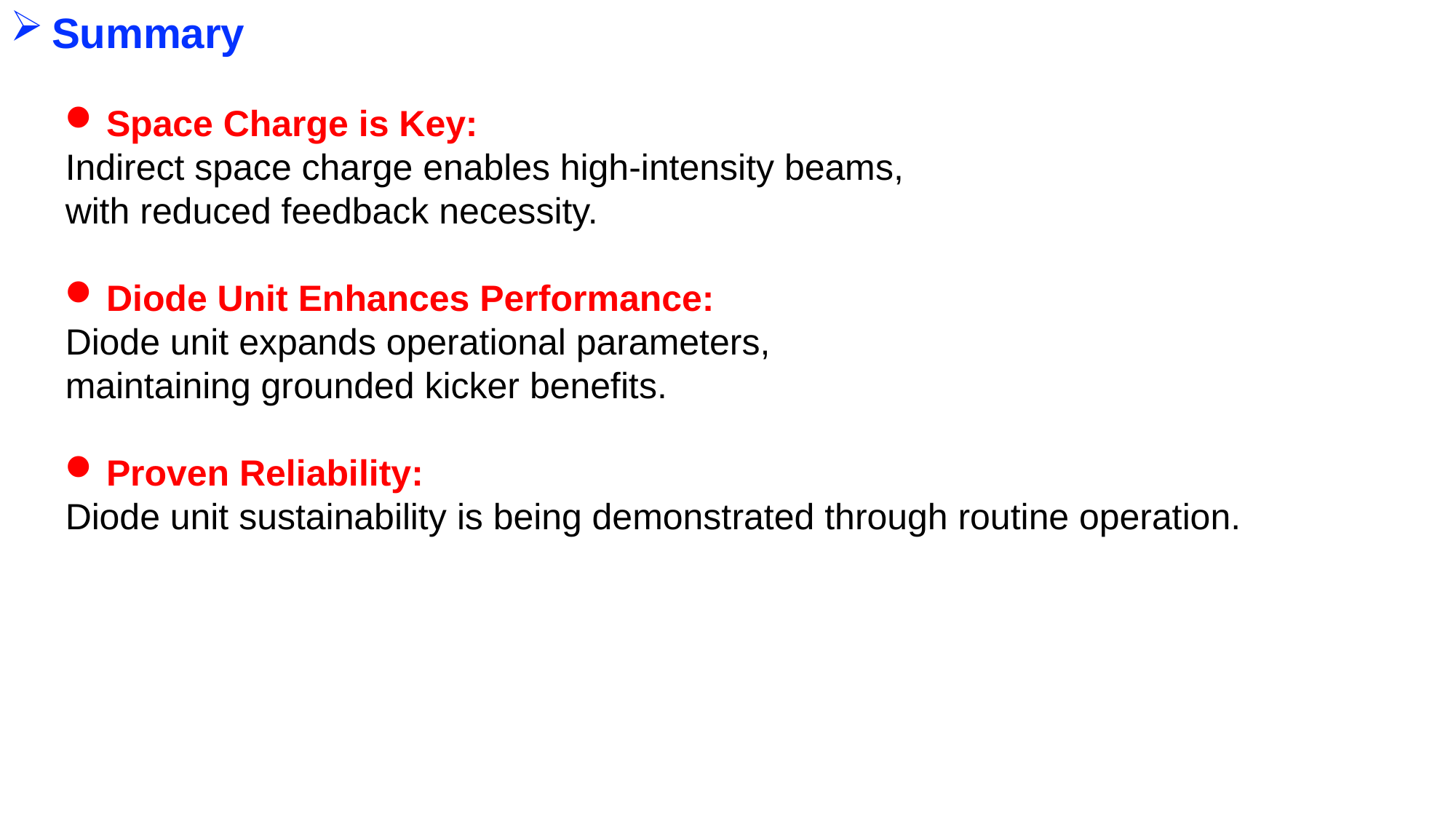

Summary

Space Charge is Key:
Indirect space charge enables high-intensity beams,
with reduced feedback necessity.

Diode Unit Enhances Performance:
Diode unit expands operational parameters,
maintaining grounded kicker benefits.

Proven Reliability:
Diode unit sustainability is being demonstrated through routine operation.